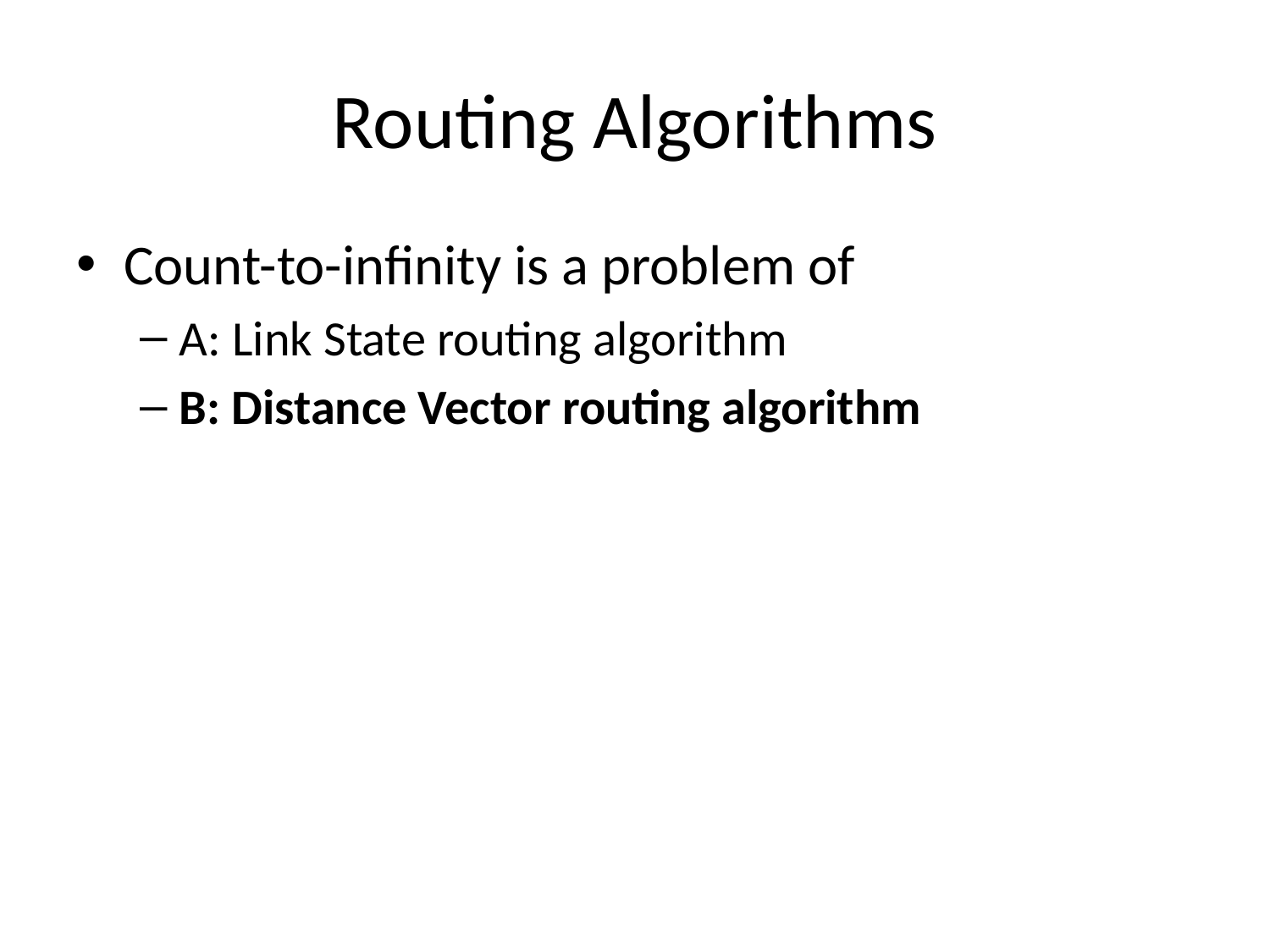

# Routing Algorithms
Count-to-infinity is a problem of
A: Link State routing algorithm
B: Distance Vector routing algorithm